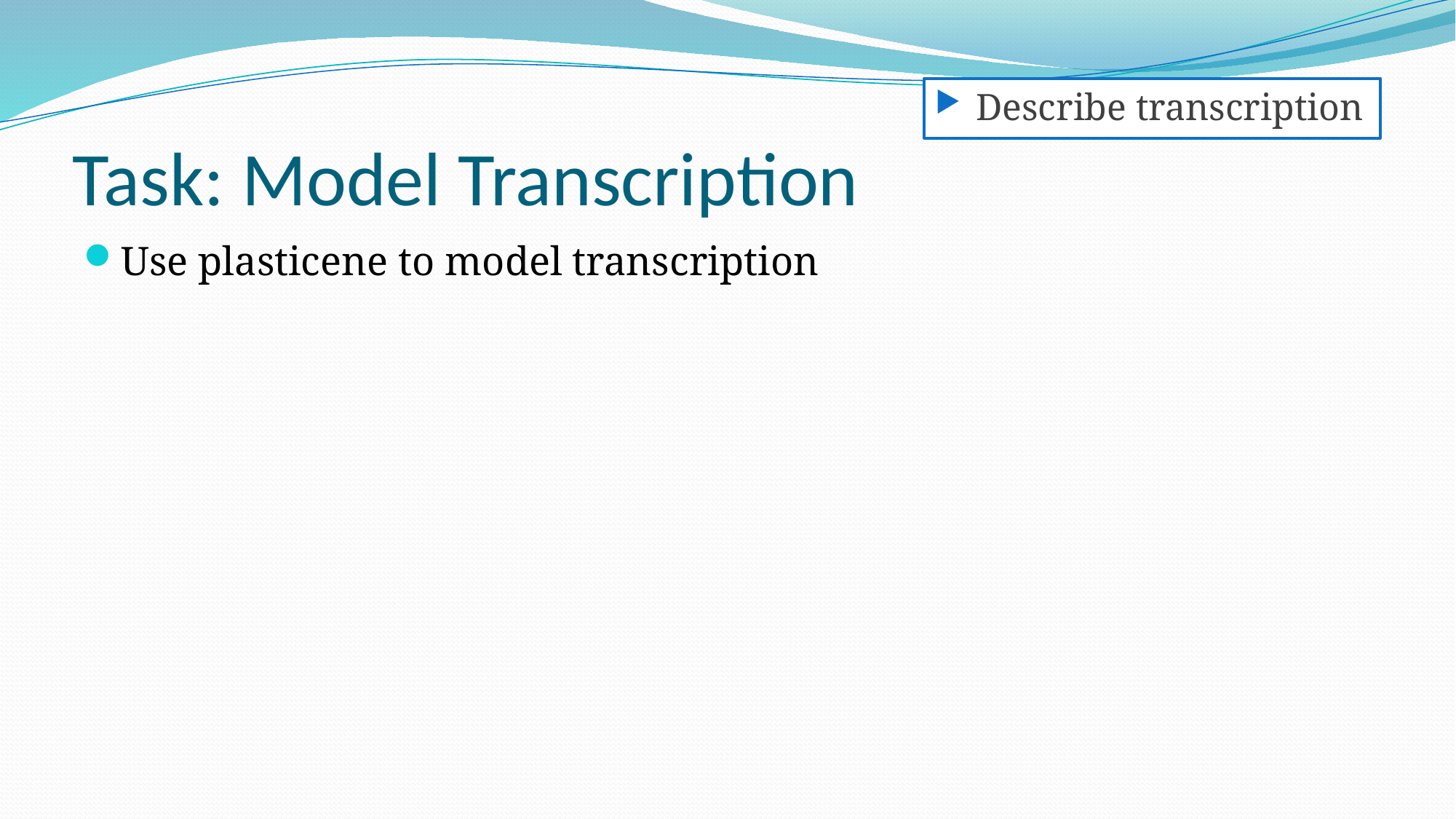

Describe transcription
# Task: Model Transcription
Use plasticene to model transcription